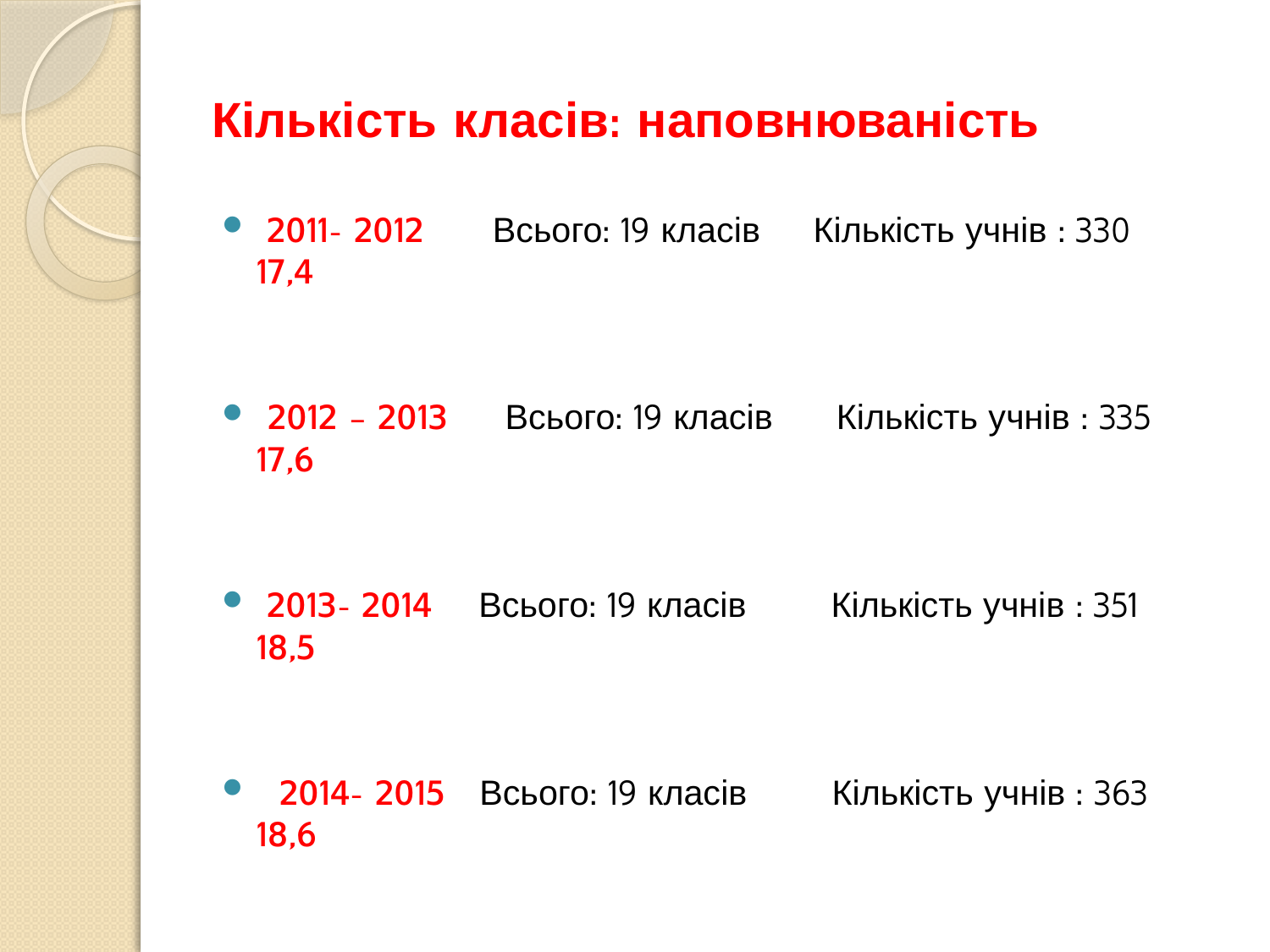

# Кількість класів: наповнюваність
 2011- 2012      Всього: 19 класів     Кількість учнів : 330      17,4

 2012 – 2013     Всього: 19 класів      Кількість учнів : 335    17,6

 2013- 2014    Всього: 19 класів        Кількість учнів : 351    18,5

  2014- 2015   Всього: 19 класів        Кількість учнів : 363    18,6